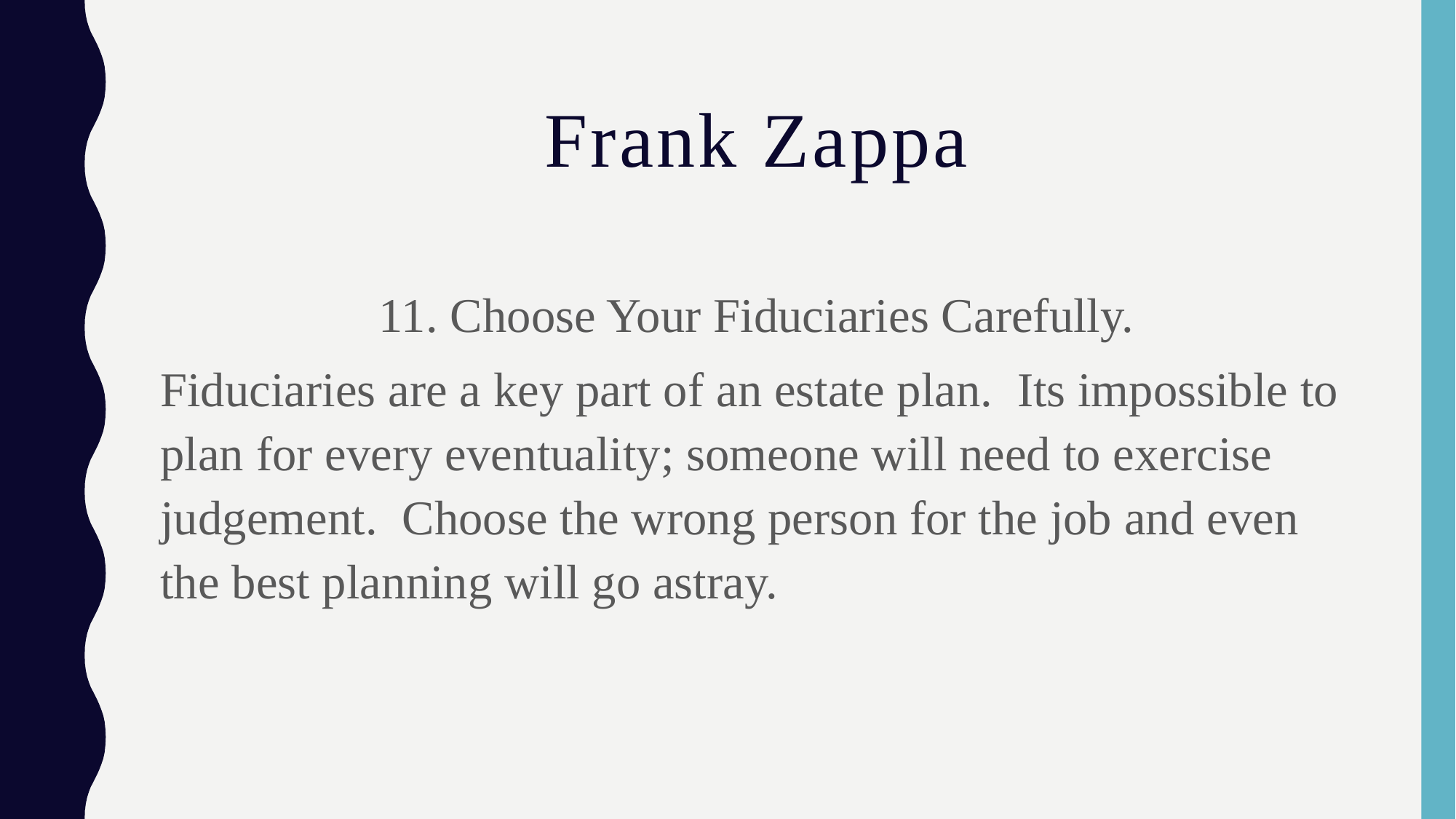

# Frank Zappa
11. Choose Your Fiduciaries Carefully.
Fiduciaries are a key part of an estate plan.  Its impossible to plan for every eventuality; someone will need to exercise judgement.  Choose the wrong person for the job and even the best planning will go astray.